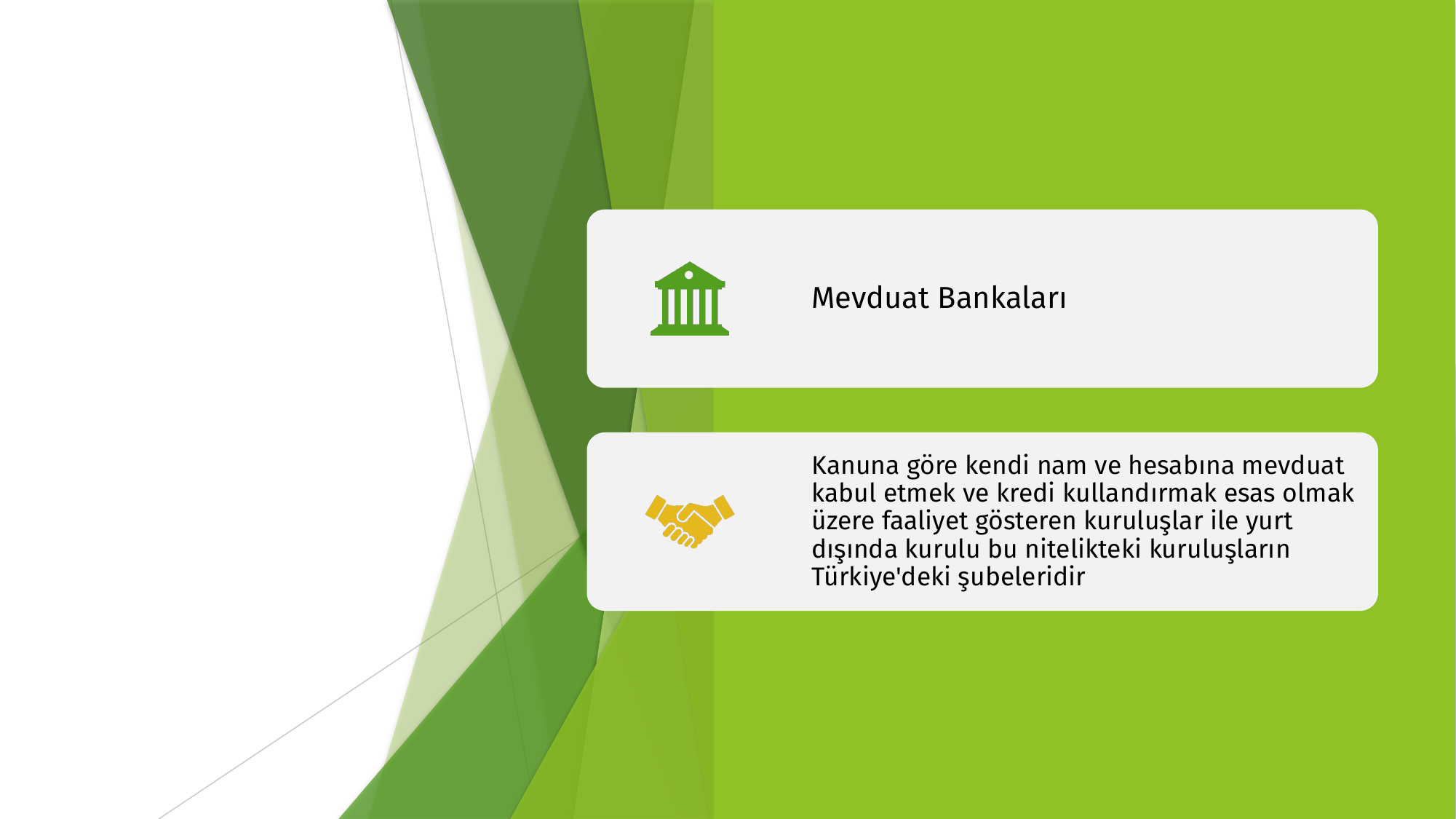

Mevduat Bankaları
Kanuna göre kendi nam ve hesabına mevduat kabul etmek ve kredi kullandırmak esas olmak üzere faaliyet gösteren kuruluşlar ile yurt dışında kurulu bu nitelikteki kuruluşların Türkiye'deki şubeleridir